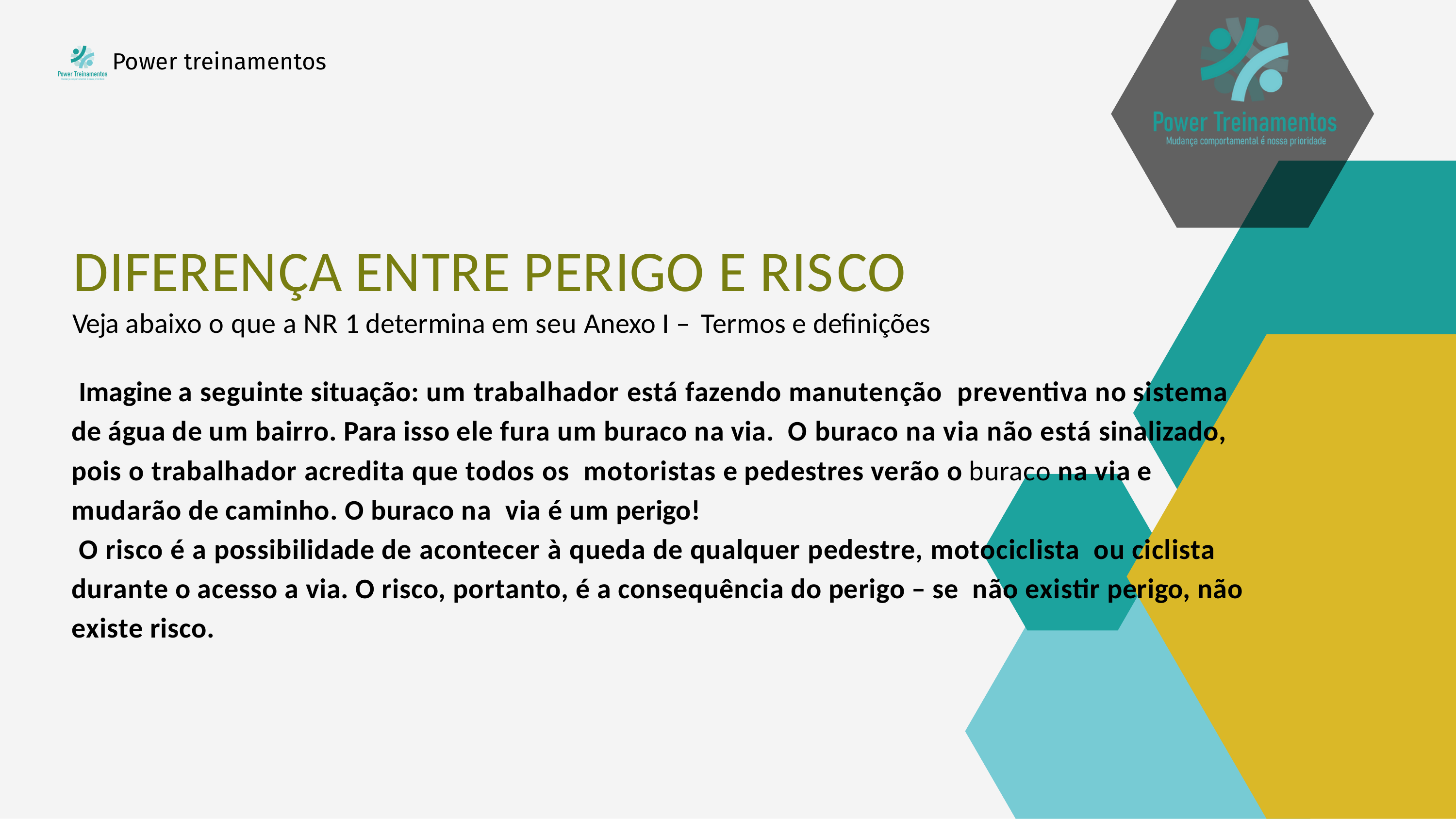

Power treinamentos
# DIFERENÇA ENTRE PERIGO E RISCO
Veja abaixo o que a NR 1 determina em seu Anexo I – Termos e definições

Imagine a seguinte situação: um trabalhador está fazendo manutenção  preventiva no sistema de água de um bairro. Para isso ele fura um buraco na via.  O buraco na via não está sinalizado, pois o trabalhador acredita que todos os  motoristas e pedestres verão o buraco na via e mudarão de caminho. O buraco na  via é um perigo!
O risco é a possibilidade de acontecer à queda de qualquer pedestre, motociclista  ou ciclista durante o acesso a via. O risco, portanto, é a consequência do perigo – se  não existir perigo, não existe risco.